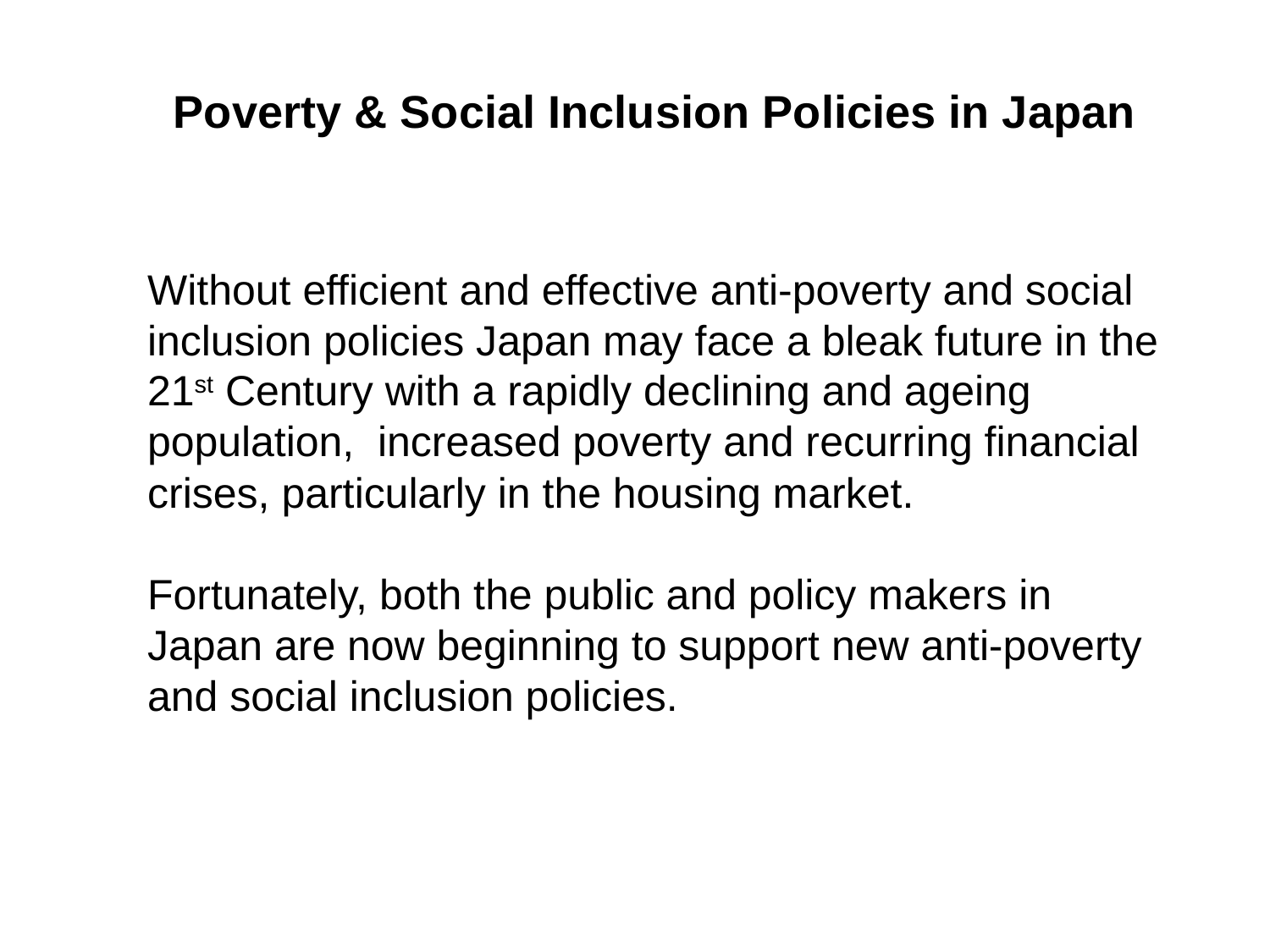

Poverty & Social Inclusion Policies in Japan
Without efficient and effective anti-poverty and social inclusion policies Japan may face a bleak future in the 21st Century with a rapidly declining and ageing population,  increased poverty and recurring financial crises, particularly in the housing market.

Fortunately, both the public and policy makers in Japan are now beginning to support new anti-poverty  and social inclusion policies.